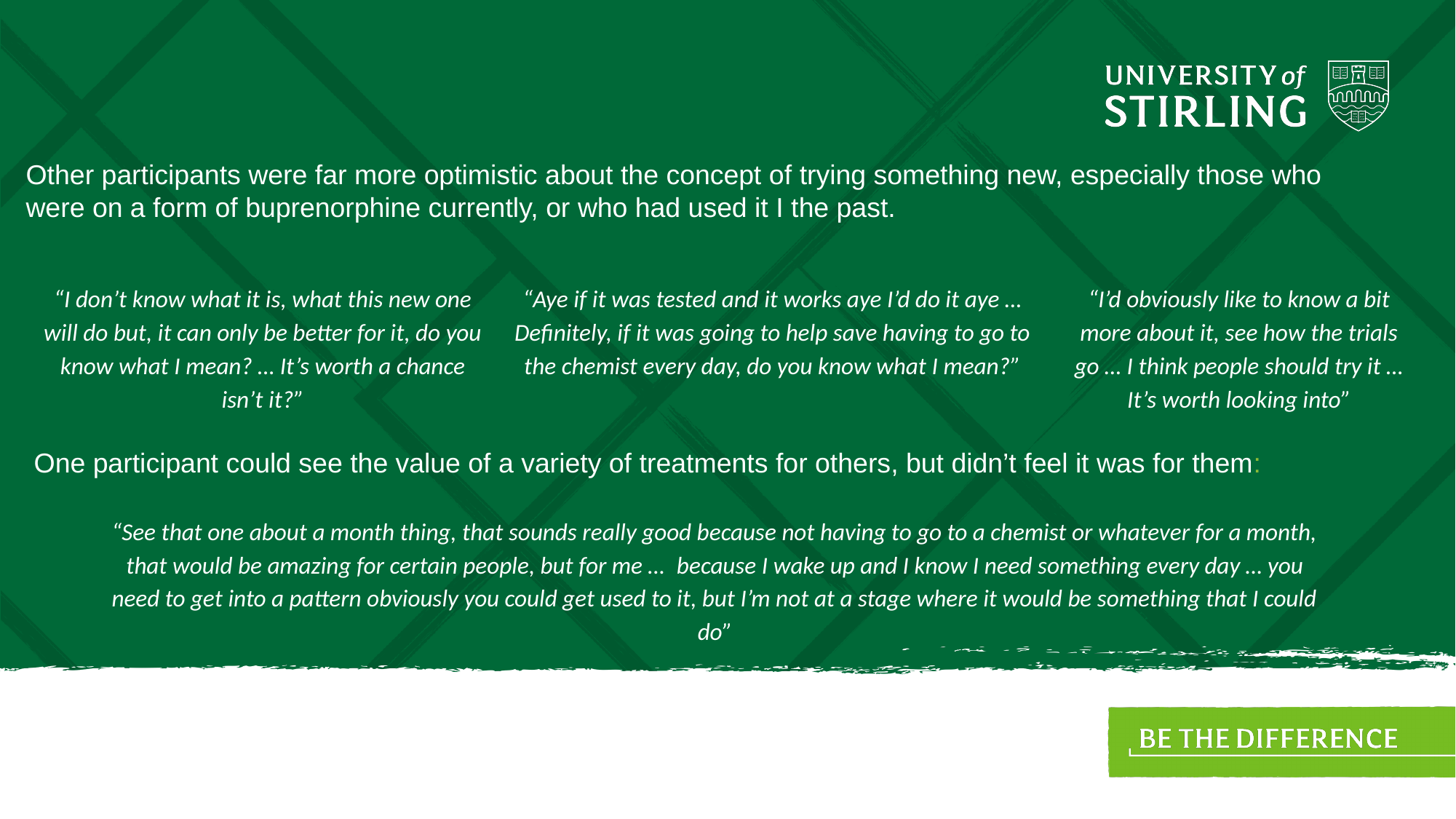

# Other participants were far more optimistic about the concept of trying something new, especially those who were on a form of buprenorphine currently, or who had used it I the past.
“I’d obviously like to know a bit more about it, see how the trials go … I think people should try it … It’s worth looking into”
“I don’t know what it is, what this new one will do but, it can only be better for it, do you know what I mean? … It’s worth a chance isn’t it?”
“Aye if it was tested and it works aye I’d do it aye … Definitely, if it was going to help save having to go to the chemist every day, do you know what I mean?”
One participant could see the value of a variety of treatments for others, but didn’t feel it was for them:
“See that one about a month thing, that sounds really good because not having to go to a chemist or whatever for a month, that would be amazing for certain people, but for me …  because I wake up and I know I need something every day … you need to get into a pattern obviously you could get used to it, but I’m not at a stage where it would be something that I could do”